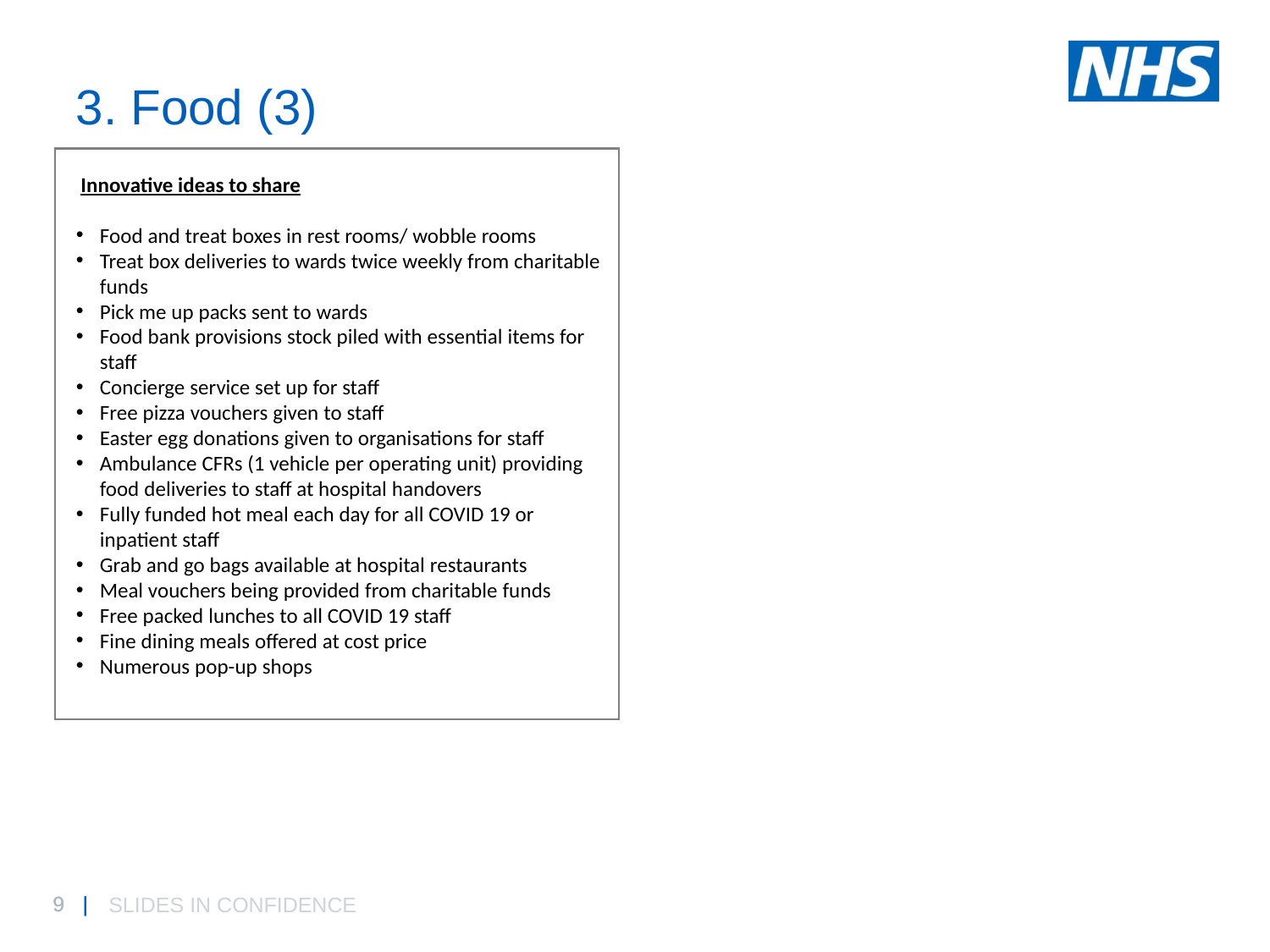

# 3. Food (3)

 Innovative ideas to share

Food and treat boxes in rest rooms/ wobble rooms
Treat box deliveries to wards twice weekly from charitable funds
Pick me up packs sent to wards
Food bank provisions stock piled with essential items for staff
Concierge service set up for staff
Free pizza vouchers given to staff
Easter egg donations given to organisations for staff
Ambulance CFRs (1 vehicle per operating unit) providing food deliveries to staff at hospital handovers
Fully funded hot meal each day for all COVID 19 or inpatient staff
Grab and go bags available at hospital restaurants
Meal vouchers being provided from charitable funds
Free packed lunches to all COVID 19 staff
Fine dining meals offered at cost price
Numerous pop-up shops

SLIDES IN CONFIDENCE